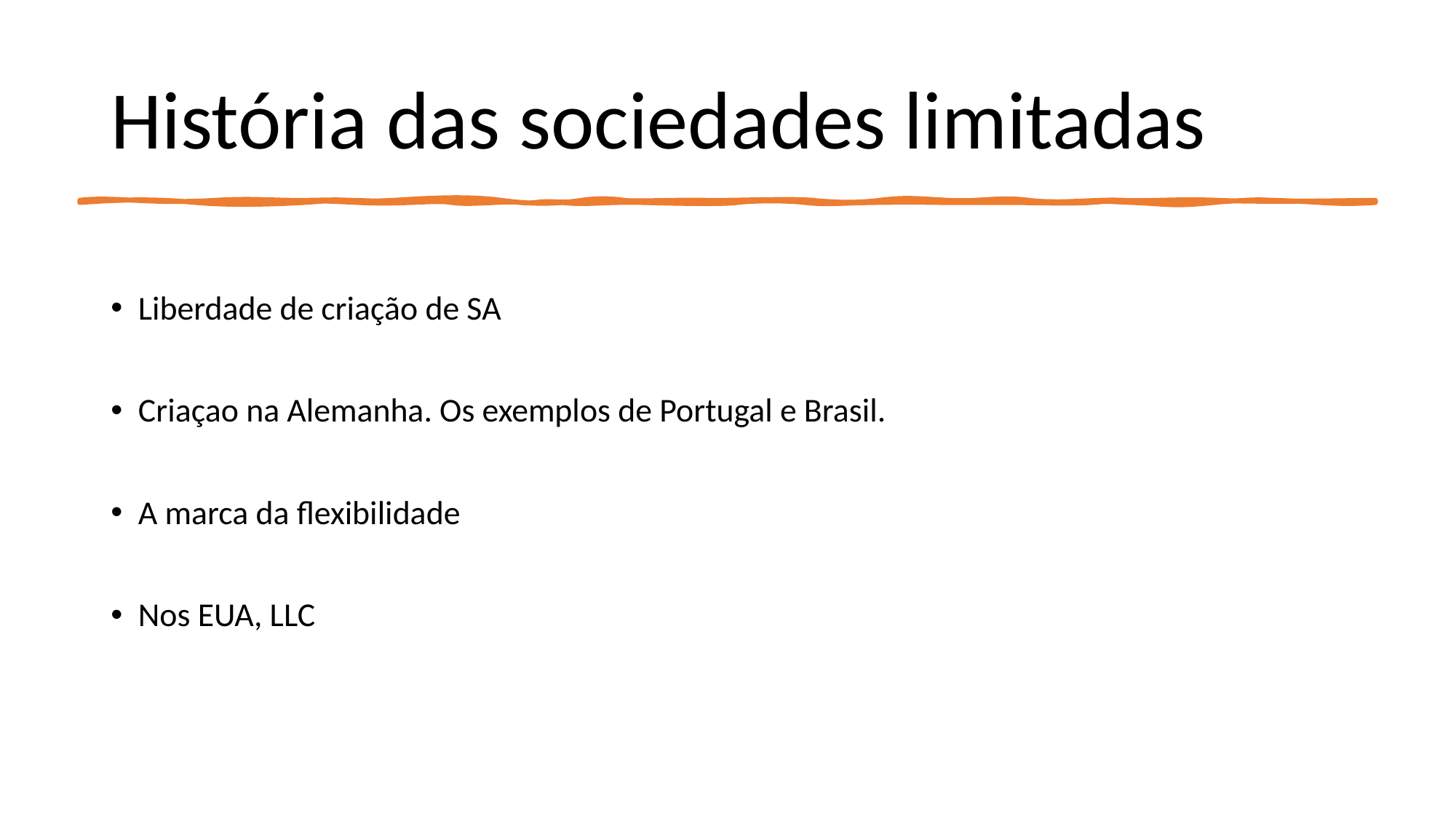

# História das sociedades limitadas

Liberdade de criação de SA

Criaçao na Alemanha. Os exemplos de Portugal e Brasil.

A marca da flexibilidade

Nos EUA, LLC